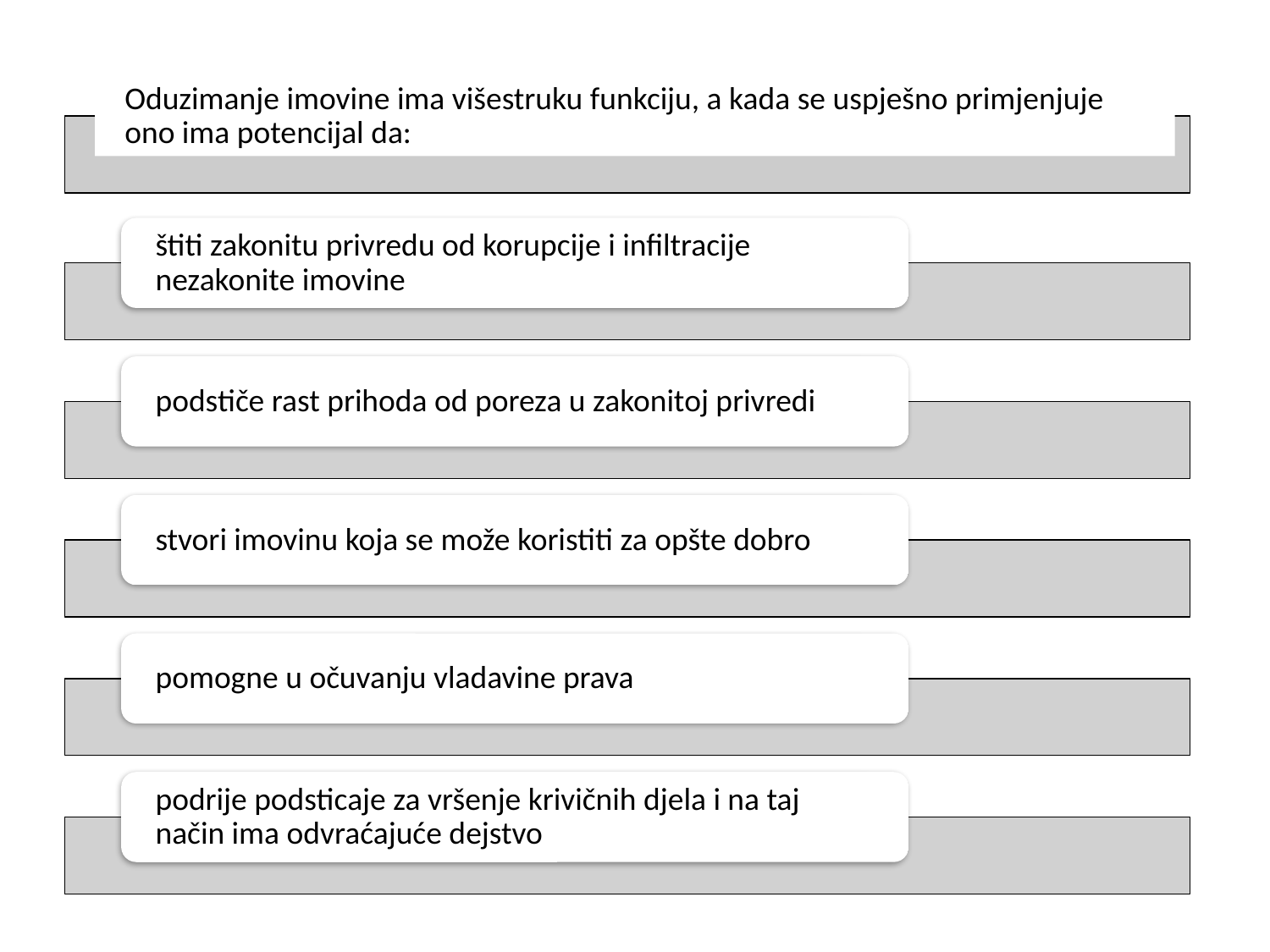

Oduzimanje imovine ima višestruku funkciju, a kada se uspješno primjenjuje ono ima potencijal da:

štiti zakonitu privredu od korupcije i infiltracije nezakonite imovine
podstiče rast prihoda od poreza u zakonitoj privredi
stvori imovinu koja se može koristiti za opšte dobro
pomogne u očuvanju vladavine prava
podrije podsticaje za vršenje krivičnih djela i na taj način ima odvraćajuće dejstvo